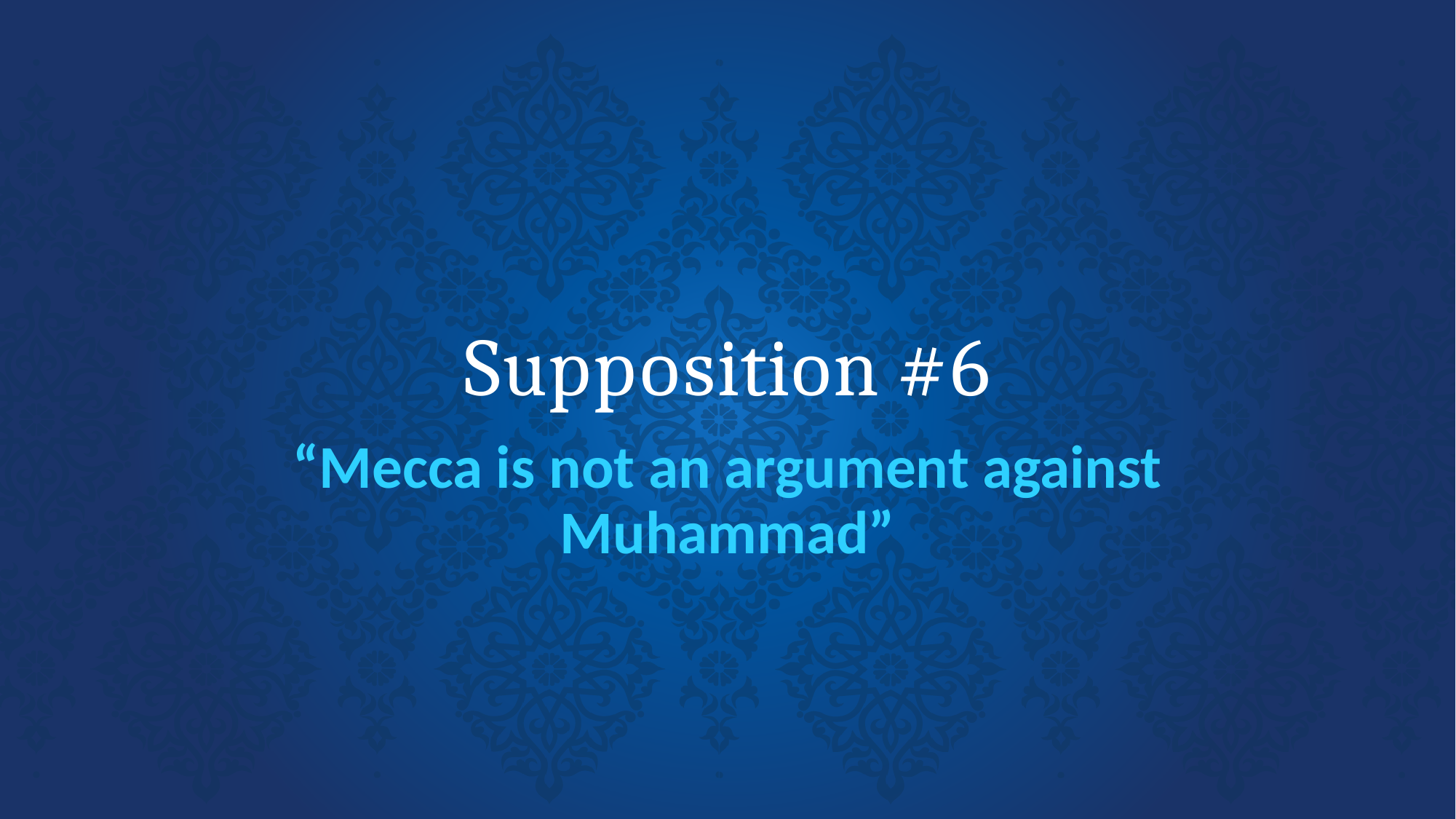

# Supposition #6
“Mecca is not an argument against Muhammad”